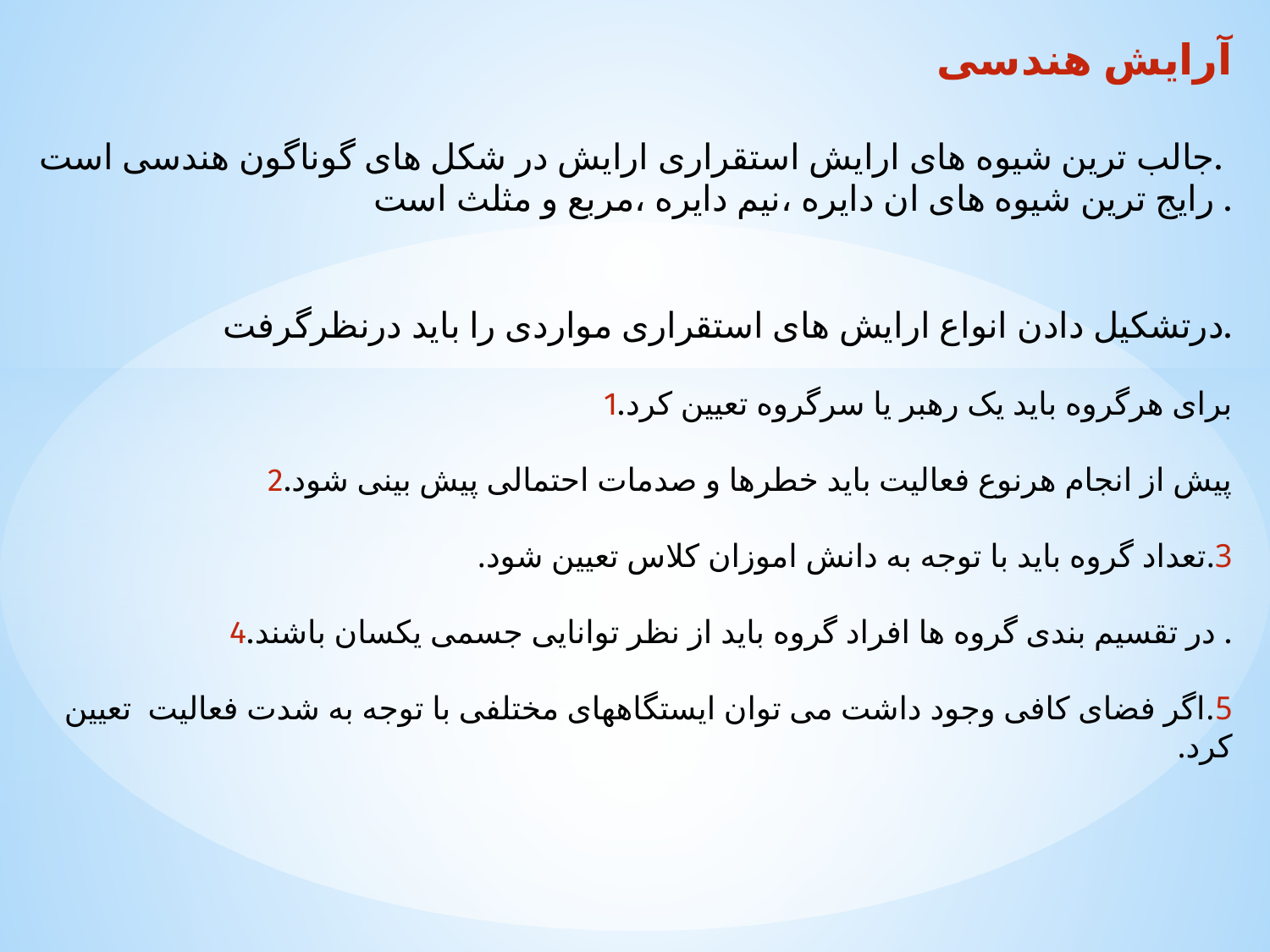

آرایش هندسی

جالب ترین شیوه های ارایش استقراری ارایش در شکل های گوناگون هندسی است.
رایج ترین شیوه های ان دایره ،نیم دایره ،مربع و مثلث است .

درتشکیل دادن انواع ارایش های استقراری مواردی را باید درنظرگرفت.

1.برای هرگروه باید یک رهبر یا سرگروه تعیین کرد

2.پیش از انجام هرنوع فعالیت باید خطرها و صدمات احتمالی پیش بینی شود

3.تعداد گروه باید با توجه به دانش اموزان کلاس تعیین شود.

4.در تقسیم بندی گروه ها افراد گروه باید از نظر توانایی جسمی یکسان باشند .

5.اگر فضای کافی وجود داشت می توان ایستگاههای مختلفی با توجه به شدت فعالیت  تعیین کرد.